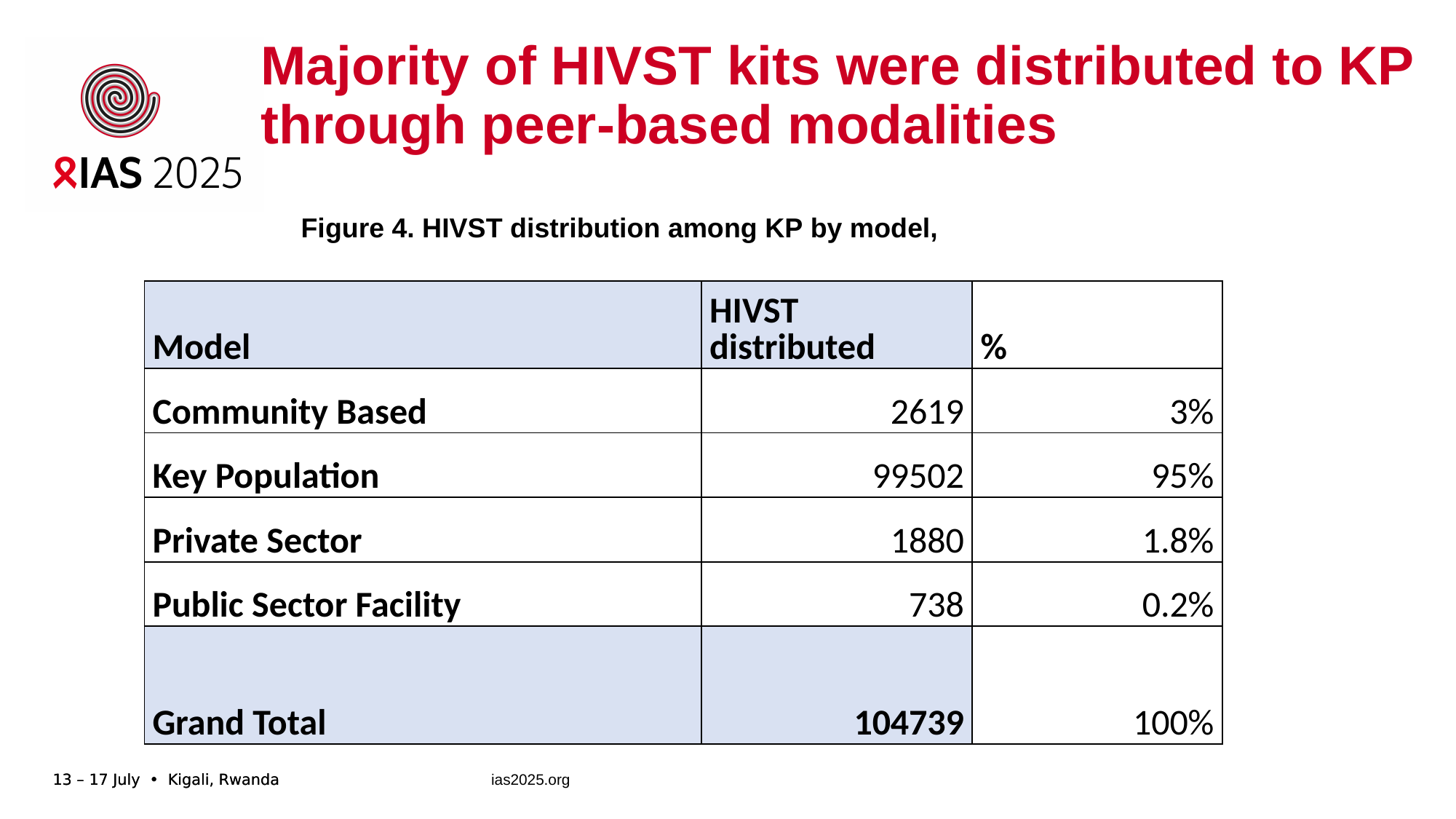

# Majority of HIVST kits were distributed to KP through peer-based modalities
Figure 4. HIVST distribution among KP by model,
| Model | HIVST distributed | % |
| --- | --- | --- |
| Community Based | 2619 | 3% |
| Key Population | 99502 | 95% |
| Private Sector | 1880 | 1.8% |
| Public Sector Facility | 738 | 0.2% |
| Grand Total | 104739 | 100% |